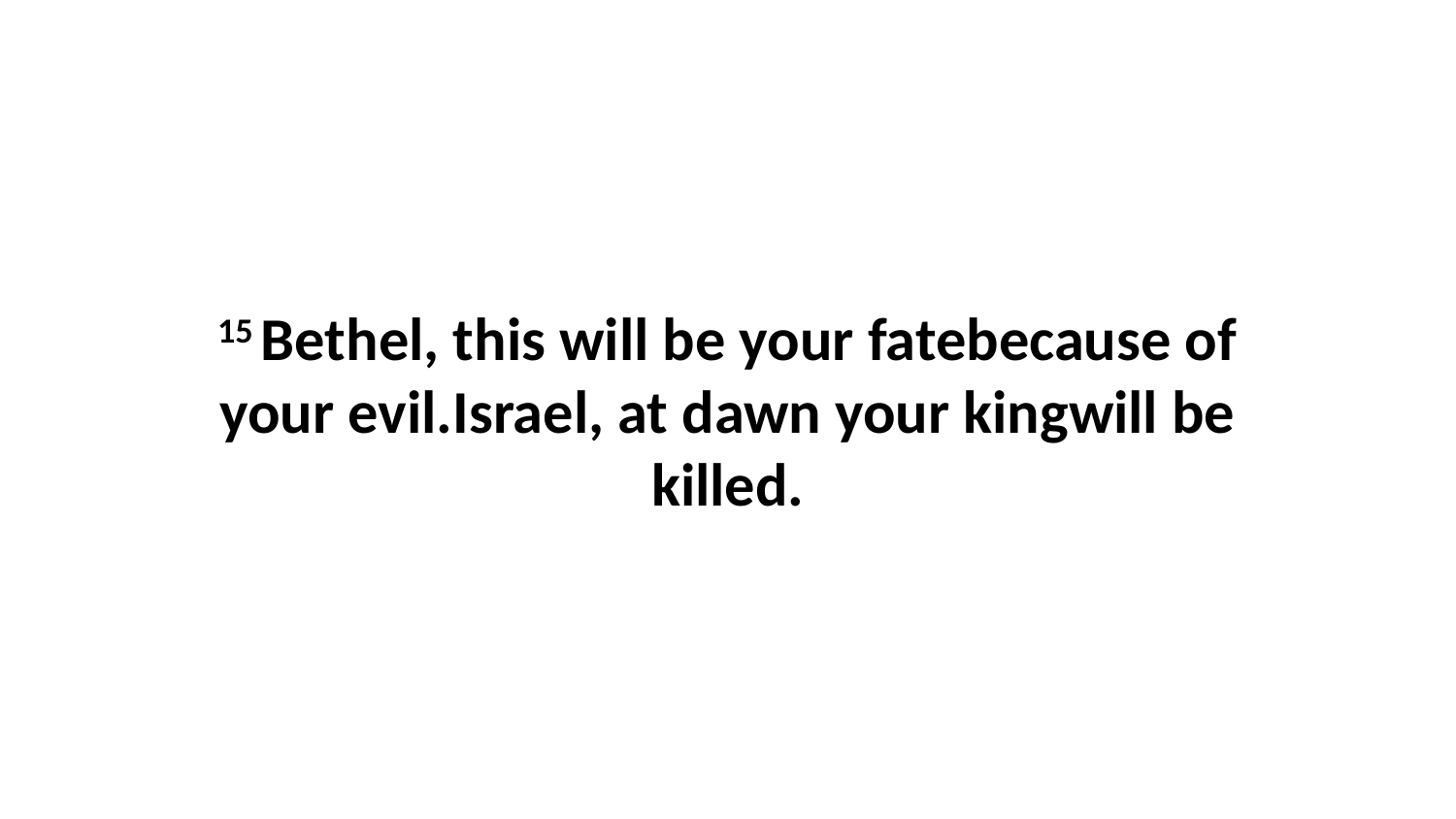

15 Bethel, this will be your fatebecause of your evil.Israel, at dawn your kingwill be killed.